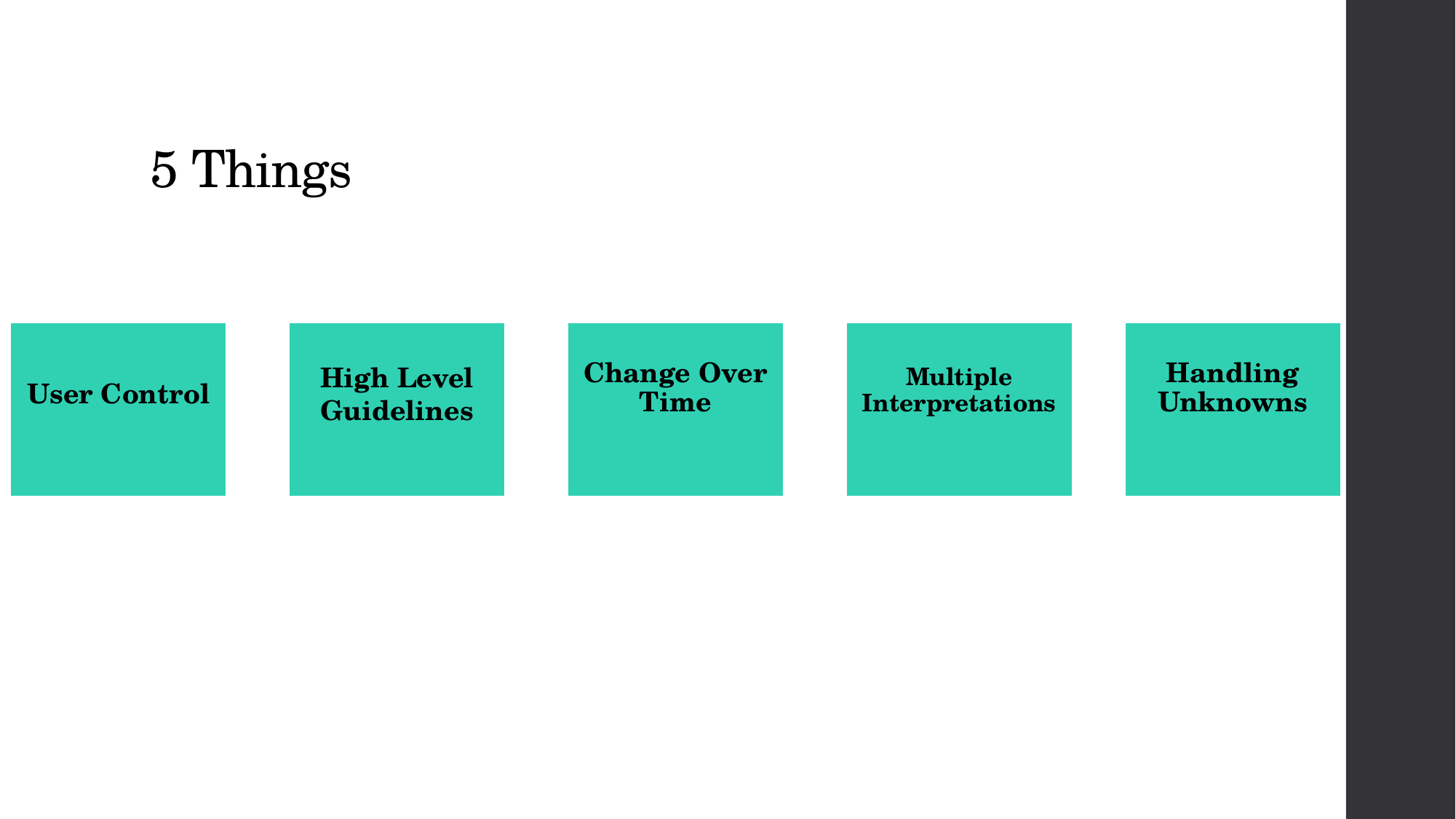

# 5 Things
User Control

High Level Guidelines

Change Over Time

Multiple Interpretations

Handling Unknowns